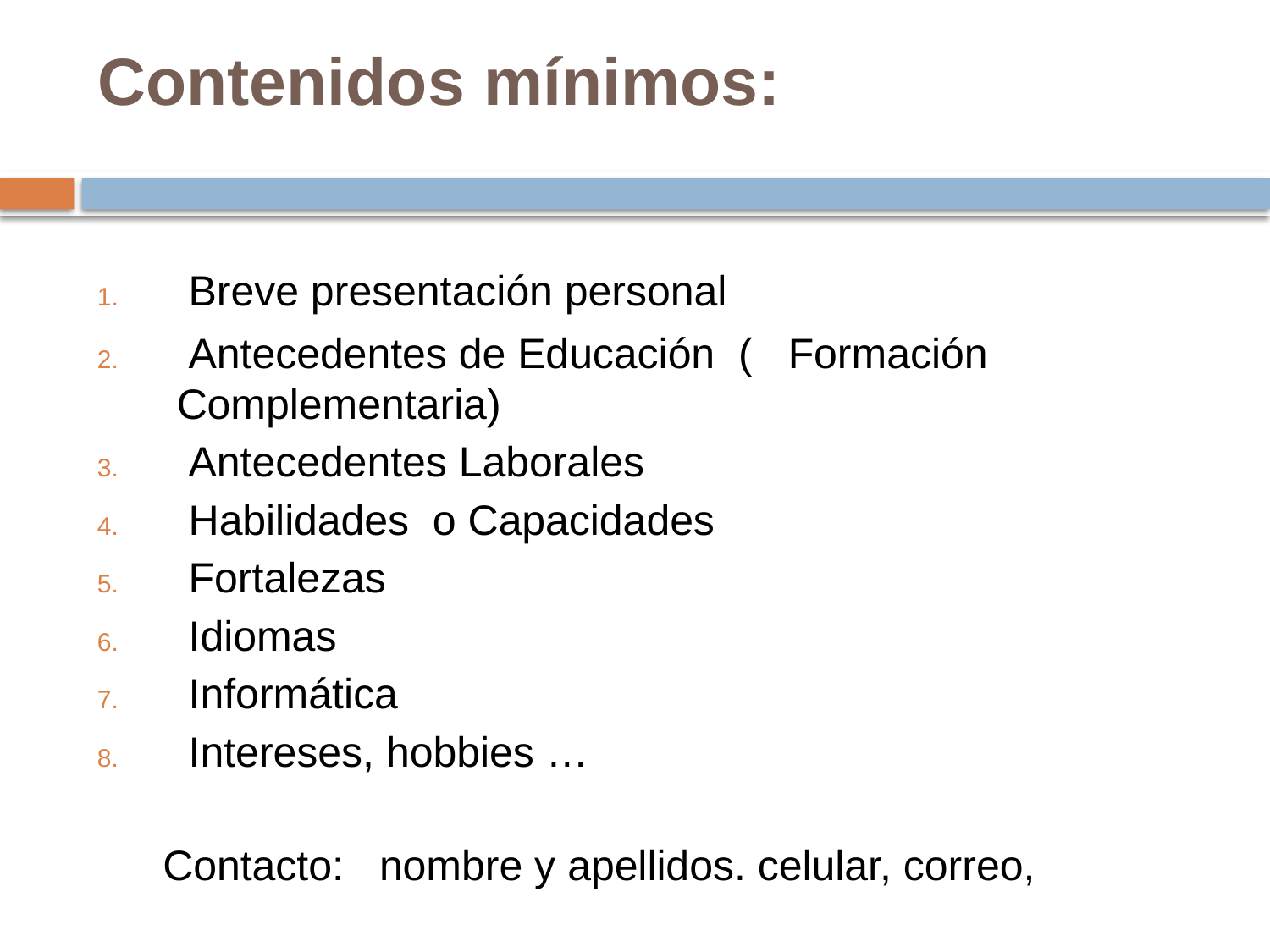

# Contenidos mínimos:
 Breve presentación personal
 Antecedentes de Educación  (   Formación Complementaria)
 Antecedentes Laborales
 Habilidades  o Capacidades
 Fortalezas
 Idiomas
 Informática
 Intereses, hobbies …

Contacto:   nombre y apellidos. celular, correo,